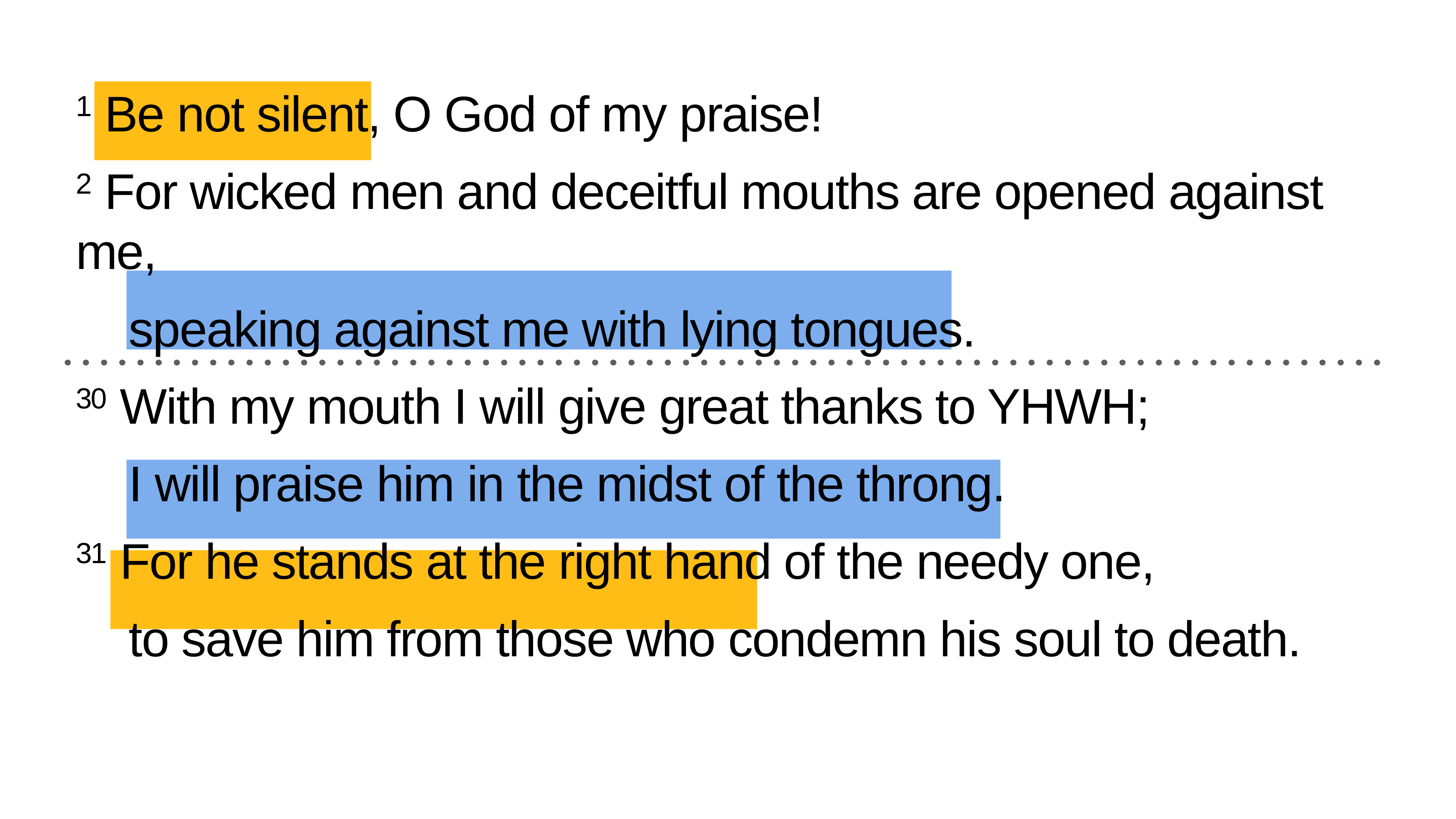

1 Be not silent, O God of my praise!
2 For wicked men and deceitful mouths are opened against me,
speaking against me with lying tongues.
30 With my mouth I will give great thanks to YHWH;
I will praise him in the midst of the throng.
31 For he stands at the right hand of the needy one,
to save him from those who condemn his soul to death.